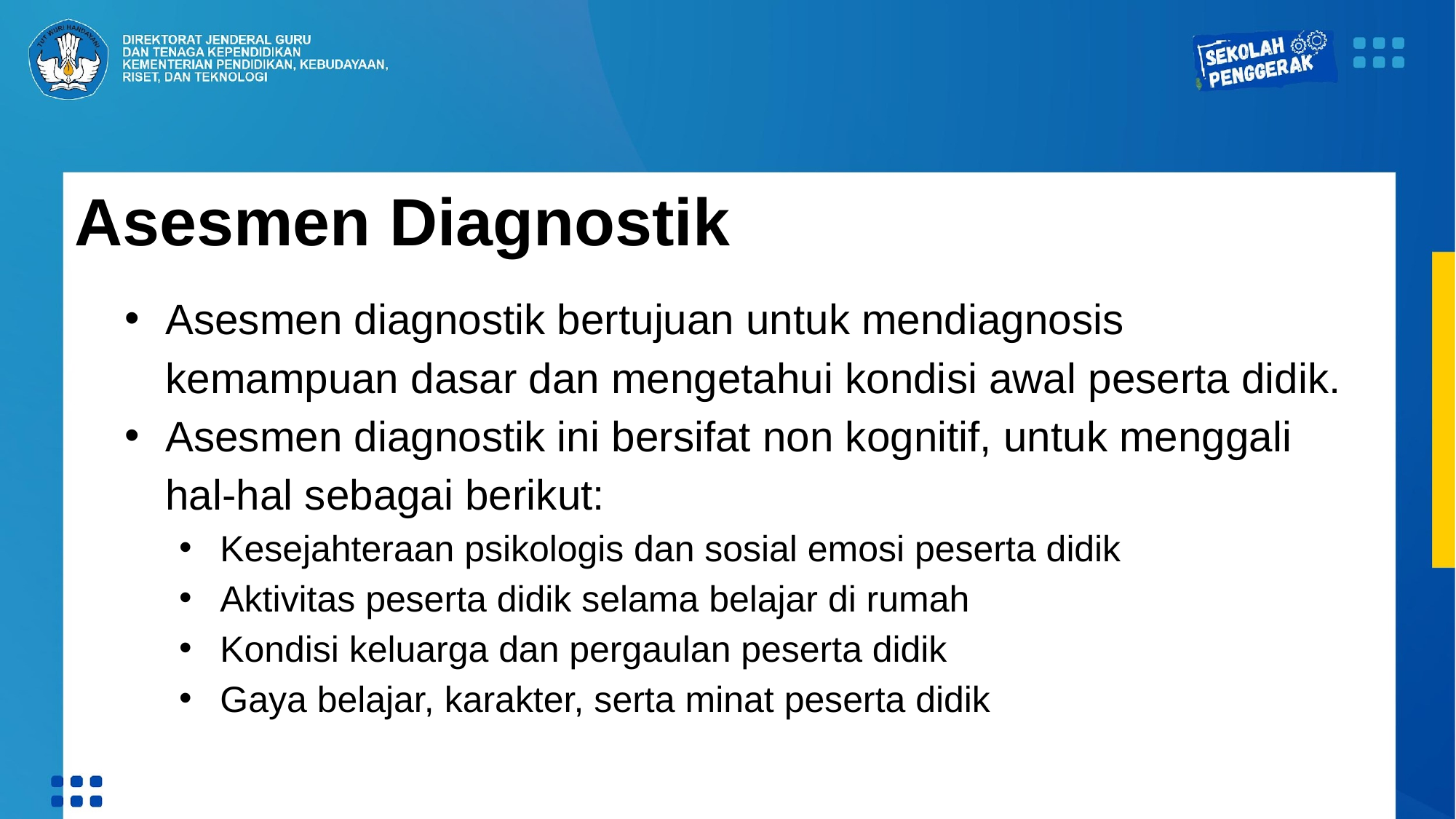

Asesmen Diagnostik
Asesmen diagnostik bertujuan untuk mendiagnosis kemampuan dasar dan mengetahui kondisi awal peserta didik.
Asesmen diagnostik ini bersifat non kognitif, untuk menggali hal-hal sebagai berikut:
Kesejahteraan psikologis dan sosial emosi peserta didik
Aktivitas peserta didik selama belajar di rumah
Kondisi keluarga dan pergaulan peserta didik
Gaya belajar, karakter, serta minat peserta didik